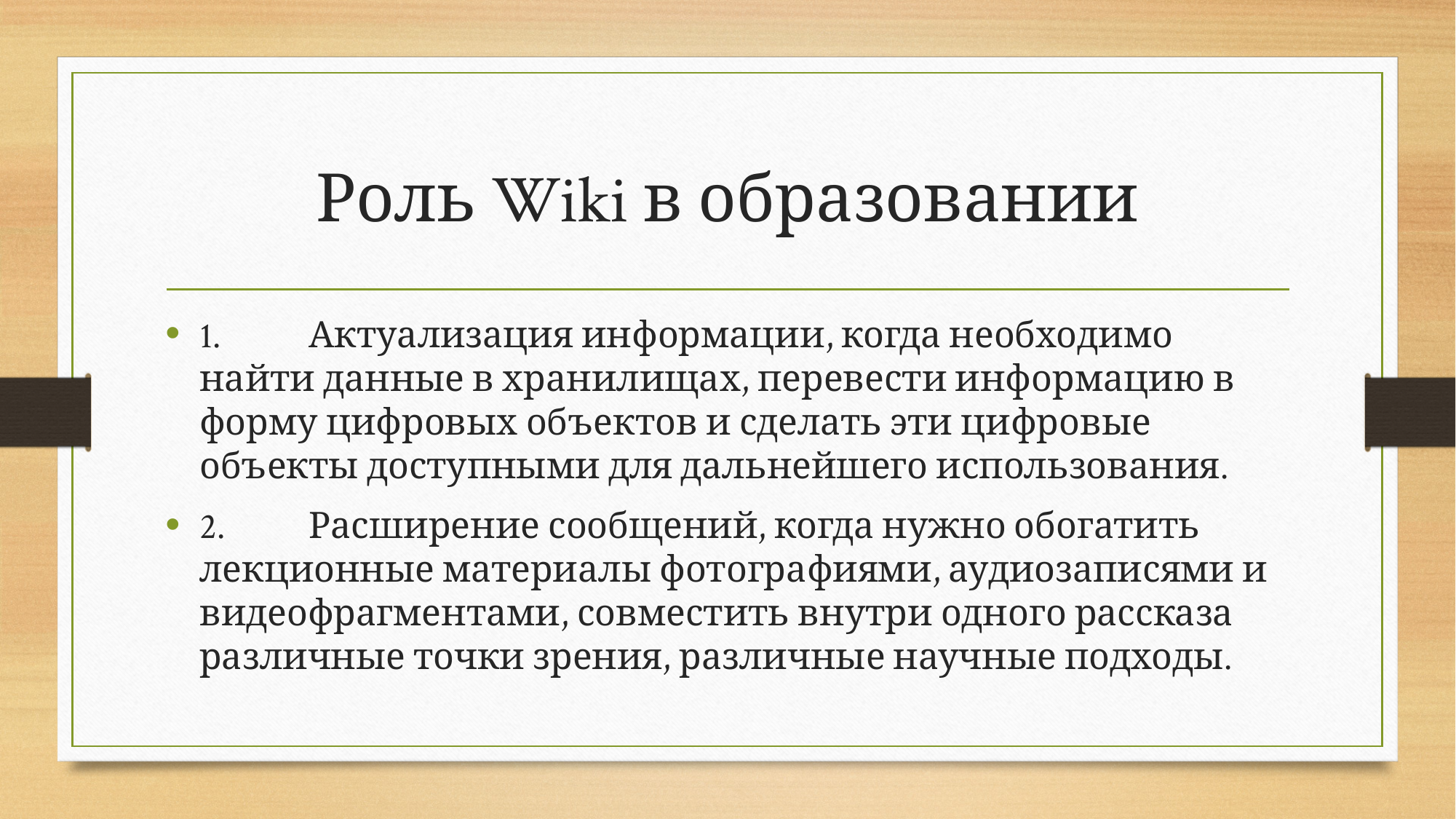

# Роль Wiki в образовании
1.	Актуализация информации, когда необходимо найти данные в хранилищах, перевести информацию в форму цифровых объектов и сделать эти цифровые объекты доступными для дальнейшего использования.
2.	Расширение сообщений, когда нужно обогатить лекционные материалы фотографиями, аудиозаписями и видеофрагментами, совместить внутри одного рассказа различные точки зрения, различные научные подходы.